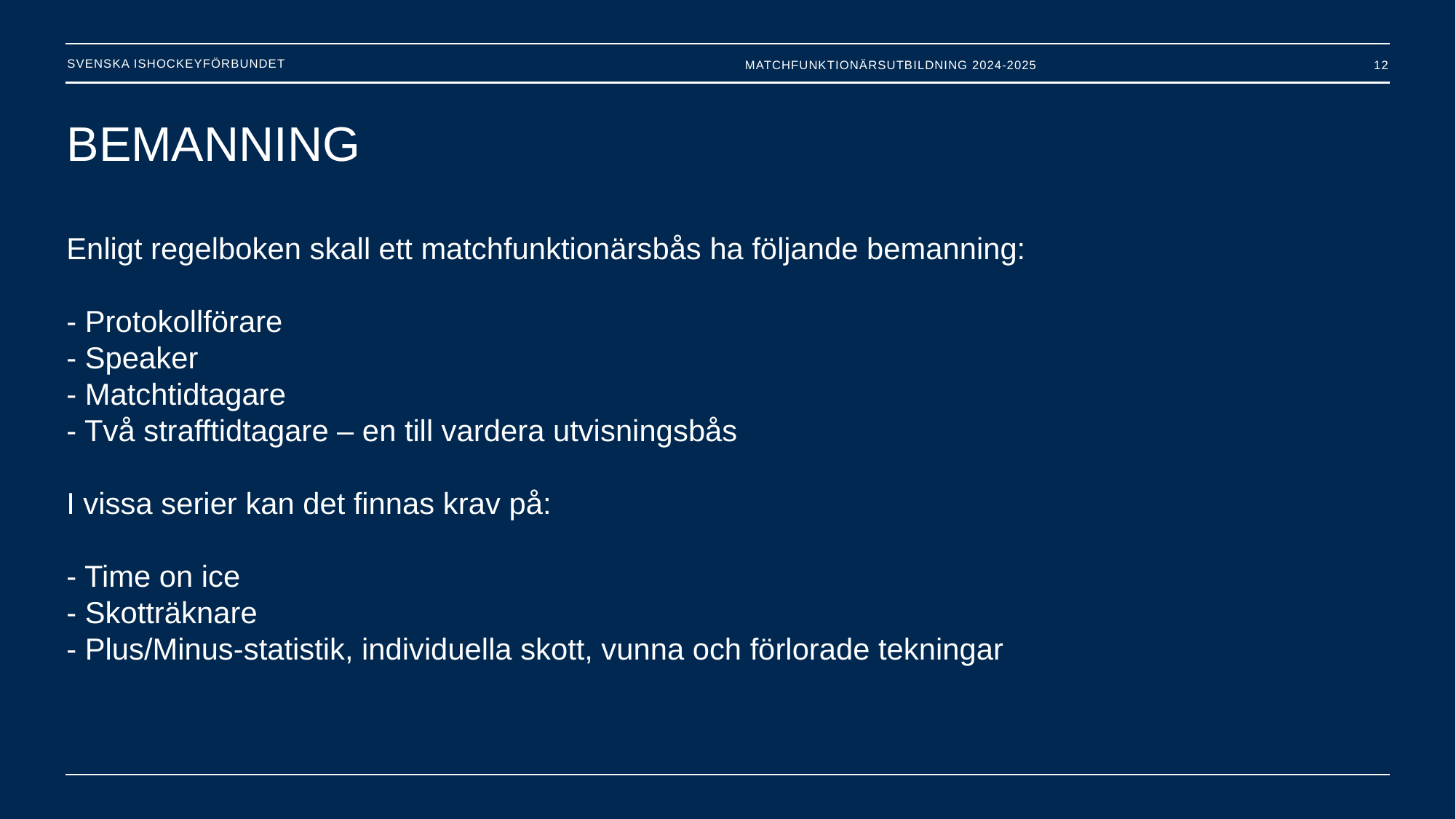

Matchfunktionärsutbildning 2024-2025
12
# BEMANNING Enligt regelboken skall ett matchfunktionärsbås ha följande bemanning:  - Protokollförare - Speaker - Matchtidtagare - Två strafftidtagare – en till vardera utvisningsbås I vissa serier kan det finnas krav på: - Time on ice - Skotträknare - Plus/Minus-statistik, individuella skott, vunna och förlorade tekningar